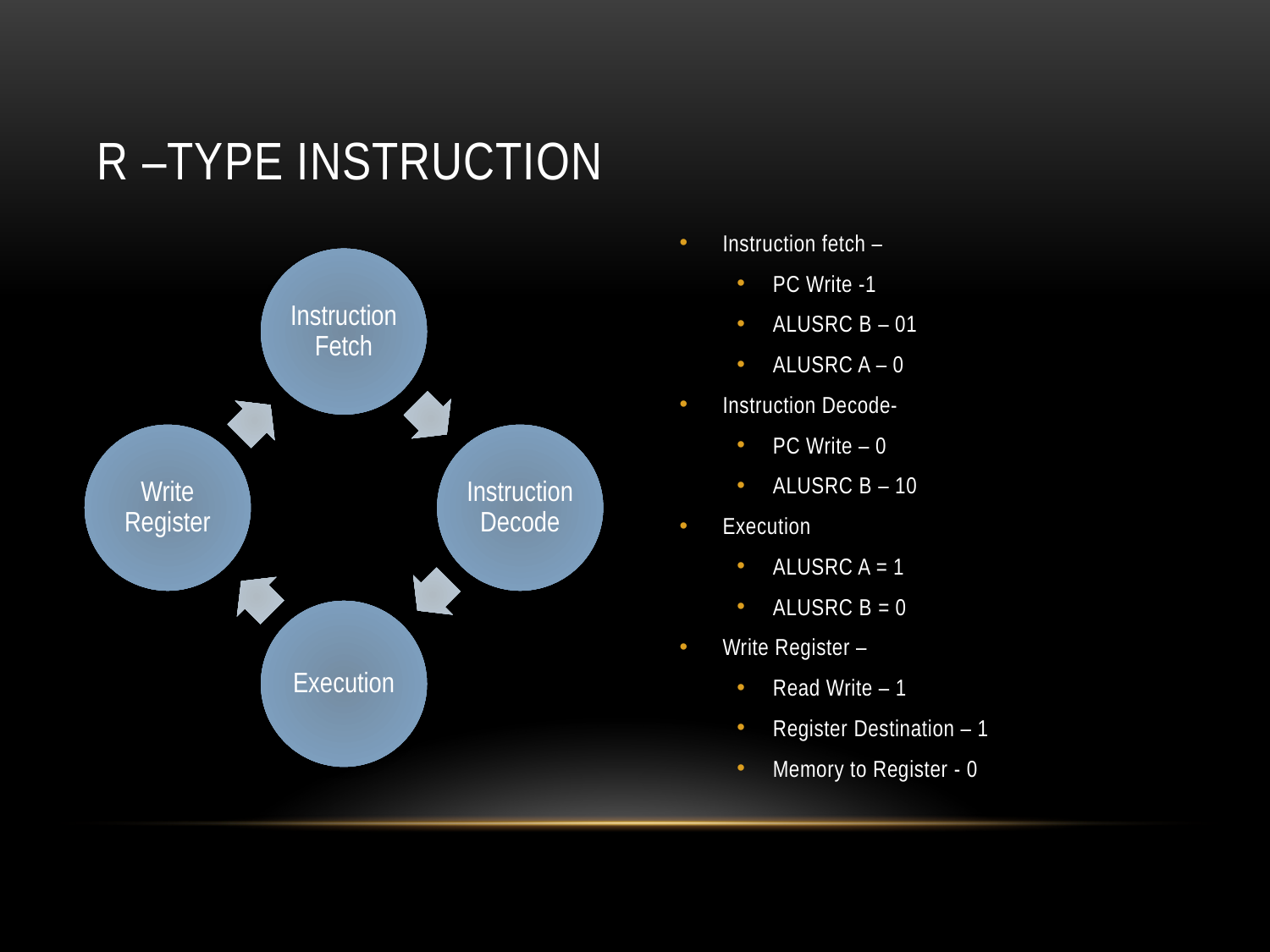

# R –type Instruction
Instruction Fetch

Instruction Decode

Execution

Write Register

Instruction fetch –
PC Write -1
ALUSRC B – 01
ALUSRC A – 0
Instruction Decode-
PC Write – 0
ALUSRC B – 10
Execution
ALUSRC A = 1
ALUSRC B = 0
Write Register –
Read Write – 1
Register Destination – 1
Memory to Register - 0